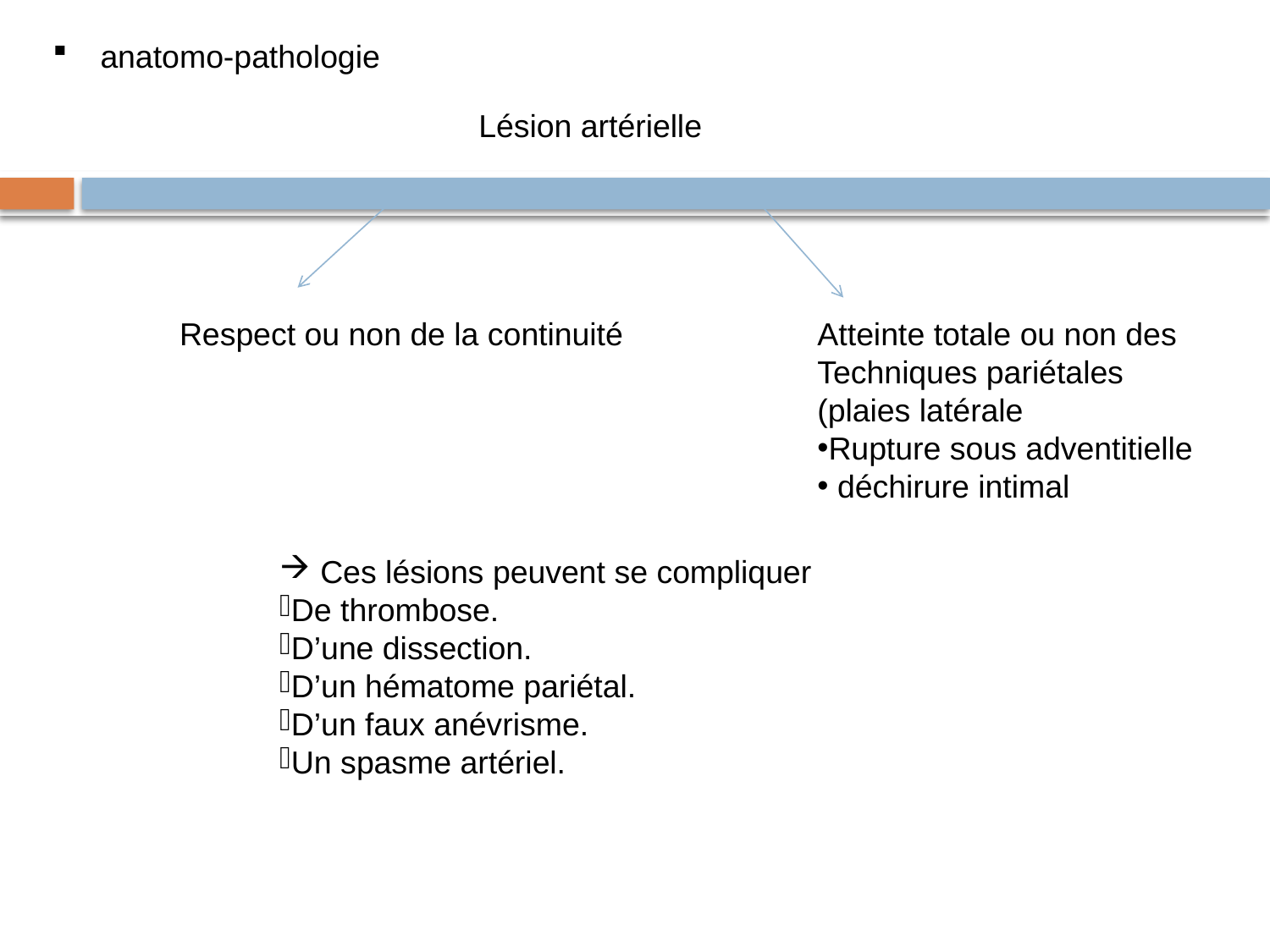

anatomo-pathologie
Lésion artérielle
Respect ou non de la continuité
Atteinte totale ou non des
Techniques pariétales
(plaies latérale
Rupture sous adventitielle
 déchirure intimal
 Ces lésions peuvent se compliquer
De thrombose.
D’une dissection.
D’un hématome pariétal.
D’un faux anévrisme.
Un spasme artériel.